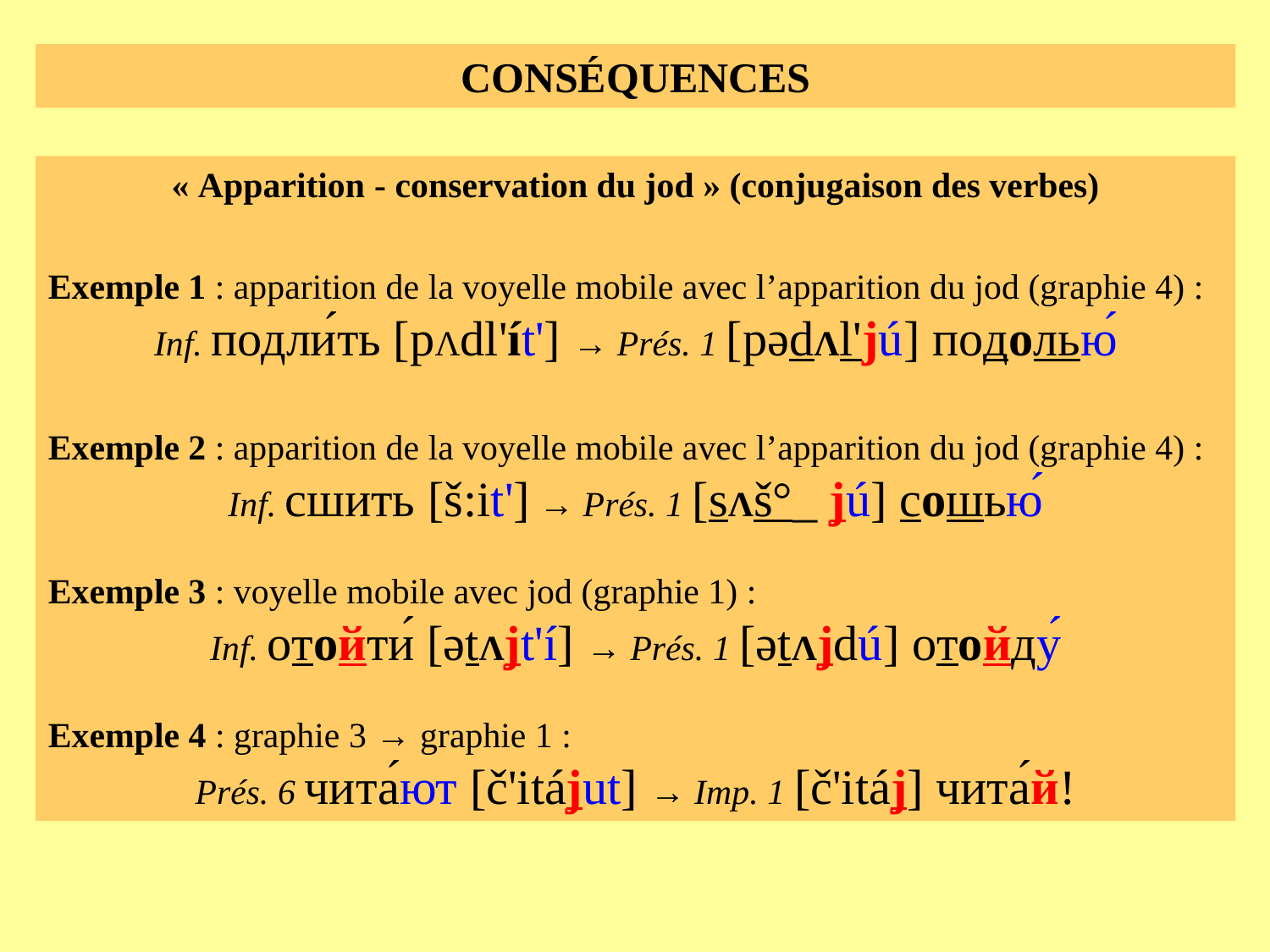

CONSÉQUENCES
« Apparition - conservation du jod » (conjugaison des verbes)

Exemple 1 : apparition de la voyelle mobile avec l’apparition du jod (graphie 4) :
Inf. подли́ть [pΛdl'ít'] → Prés. 1 [pədΛl'jú] подолью́

Exemple 2 : apparition de la voyelle mobile avec l’apparition du jod (graphie 4) :
Inf. сшить [š:it'] → Prés. 1 [sΛš°_ jú] сошью́

Exemple 3 : voyelle mobile avec jod (graphie 1) :
Inf. отойти́ [ətΛjt'í] → Prés. 1 [ətΛjdú] отойду́

Exemple 4 : graphie 3 → graphie 1 :
Prés. 6 чита́ют [č'itájut] → Imp. 1 [č'itáj] чита́й!